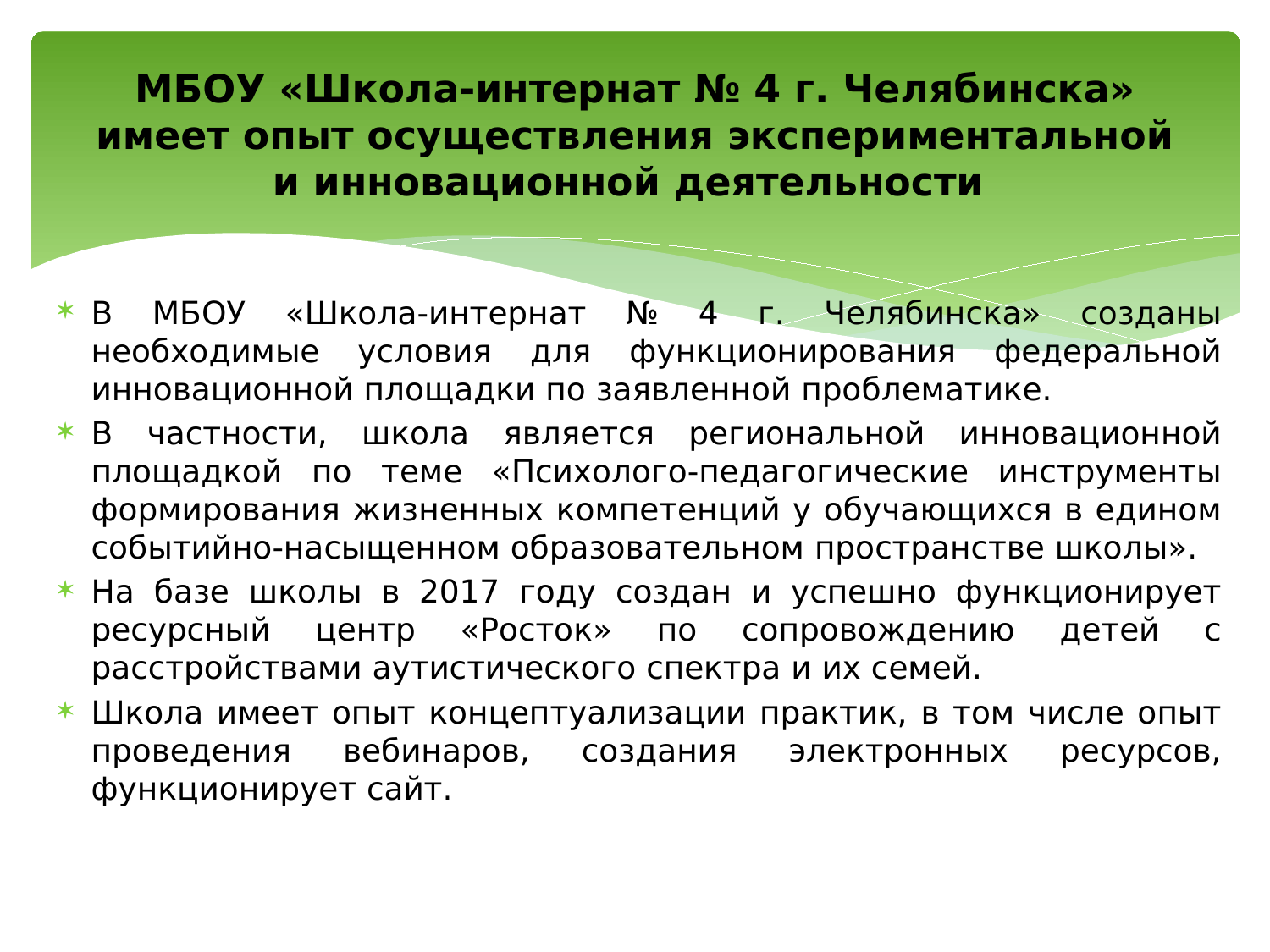

# МБОУ «Школа-интернат № 4 г. Челябинска» имеет опыт осуществления экспериментальной и инновационной деятельности
В МБОУ «Школа-интернат № 4 г. Челябинска» созданы необходимые условия для функционирования федеральной инновационной площадки по заявленной проблематике.
В частности, школа является региональной инновационной площадкой по теме «Психолого-педагогические инструменты формирования жизненных компетенций у обучающихся в едином событийно-насыщенном образовательном пространстве школы».
На базе школы в 2017 году создан и успешно функционирует ресурсный центр «Росток» по сопровождению детей с расстройствами аутистического спектра и их семей.
Школа имеет опыт концептуализации практик, в том числе опыт проведения вебинаров, создания электронных ресурсов, функционирует сайт.